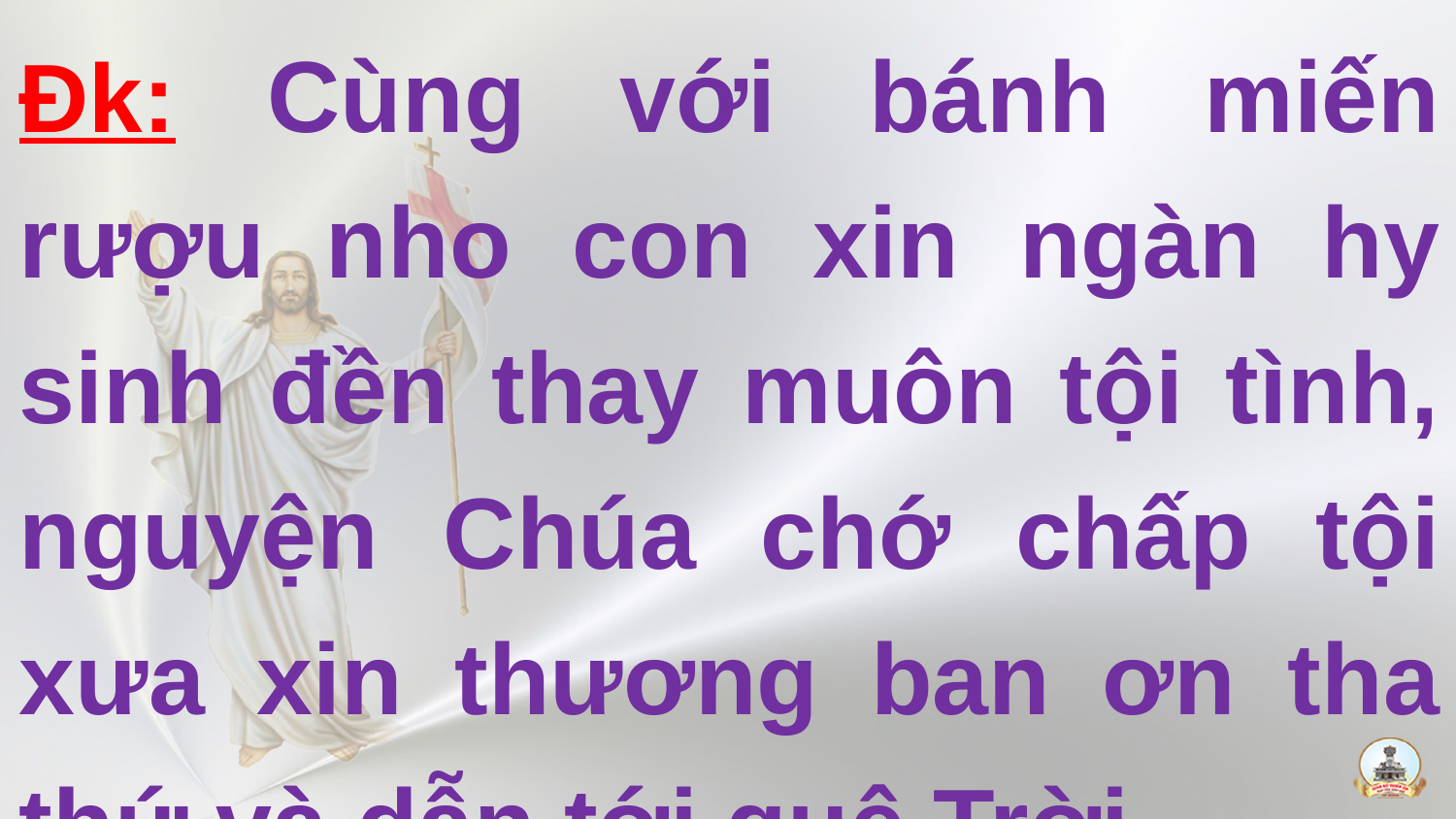

Đk: Cùng với bánh miến rượu nho con xin ngàn hy sinh đền thay muôn tội tình, nguyện Chúa chớ chấp tội xưa xin thương ban ơn tha thứ và dẫn tới quê Trời.